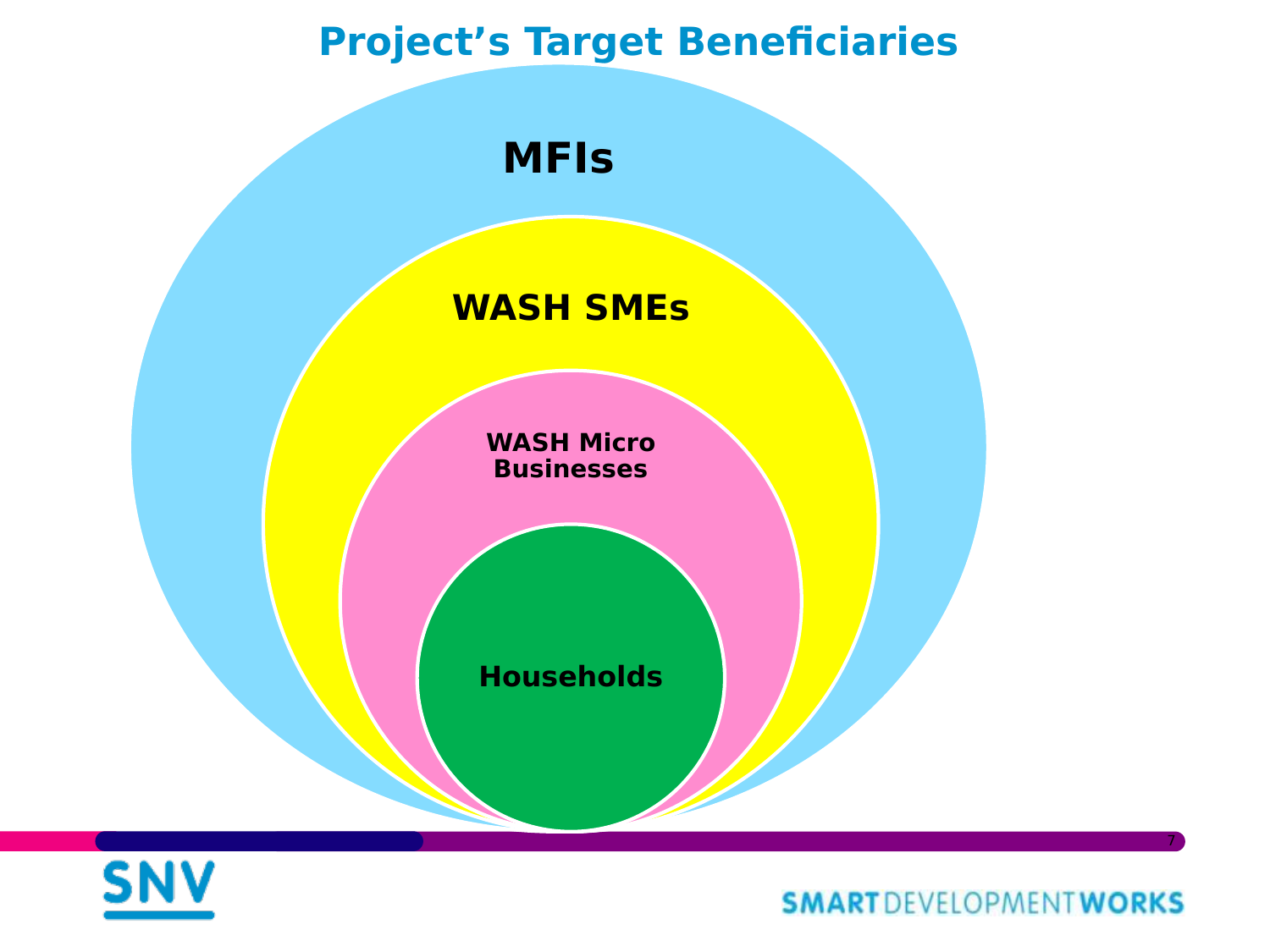

# Project’s Target Beneficiaries
MFIs
WASH SMEs
WASH Micro Businesses
Households
7